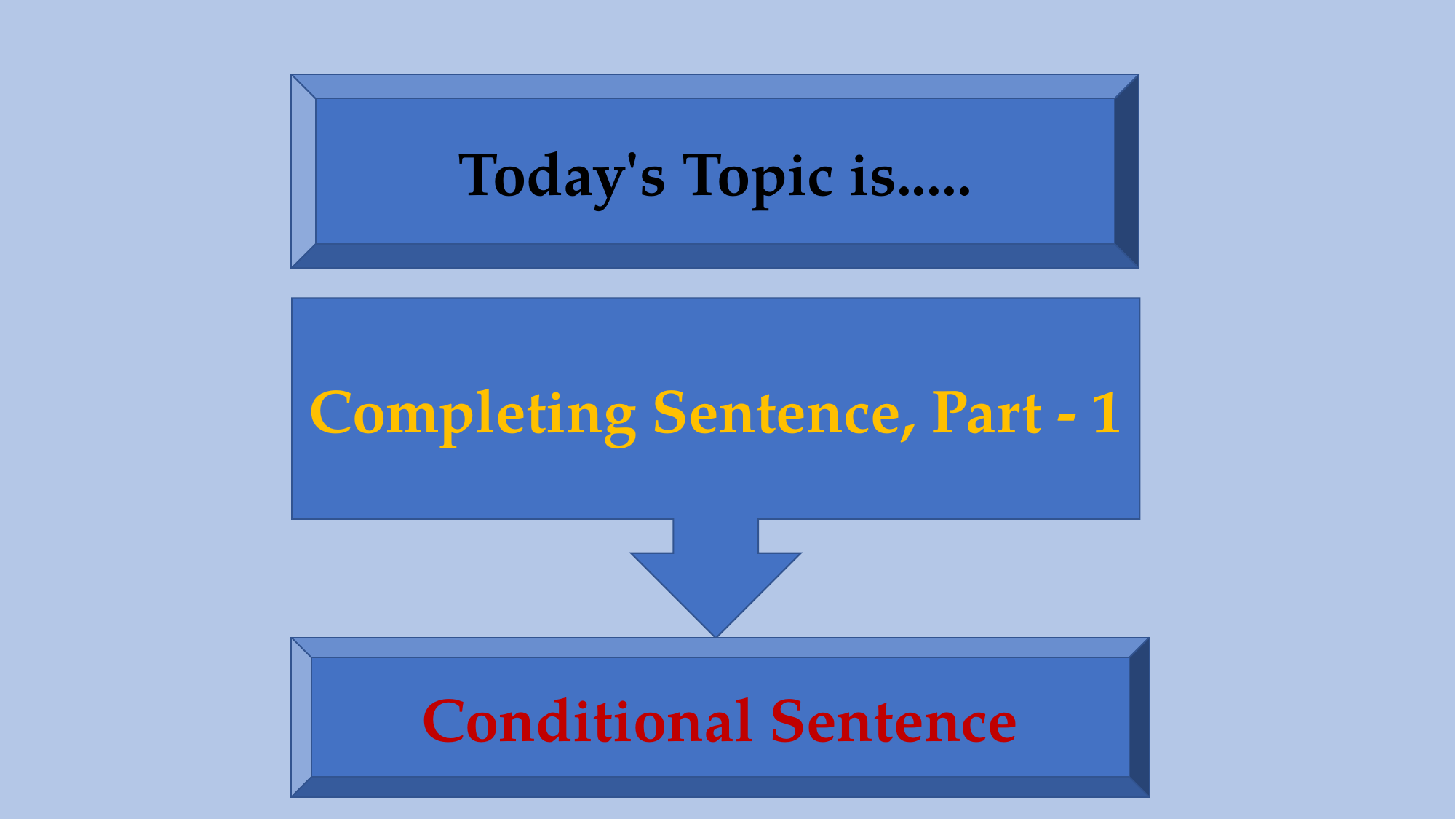

Today's Topic is.....
Completing Sentence, Part - 1
Conditional Sentence